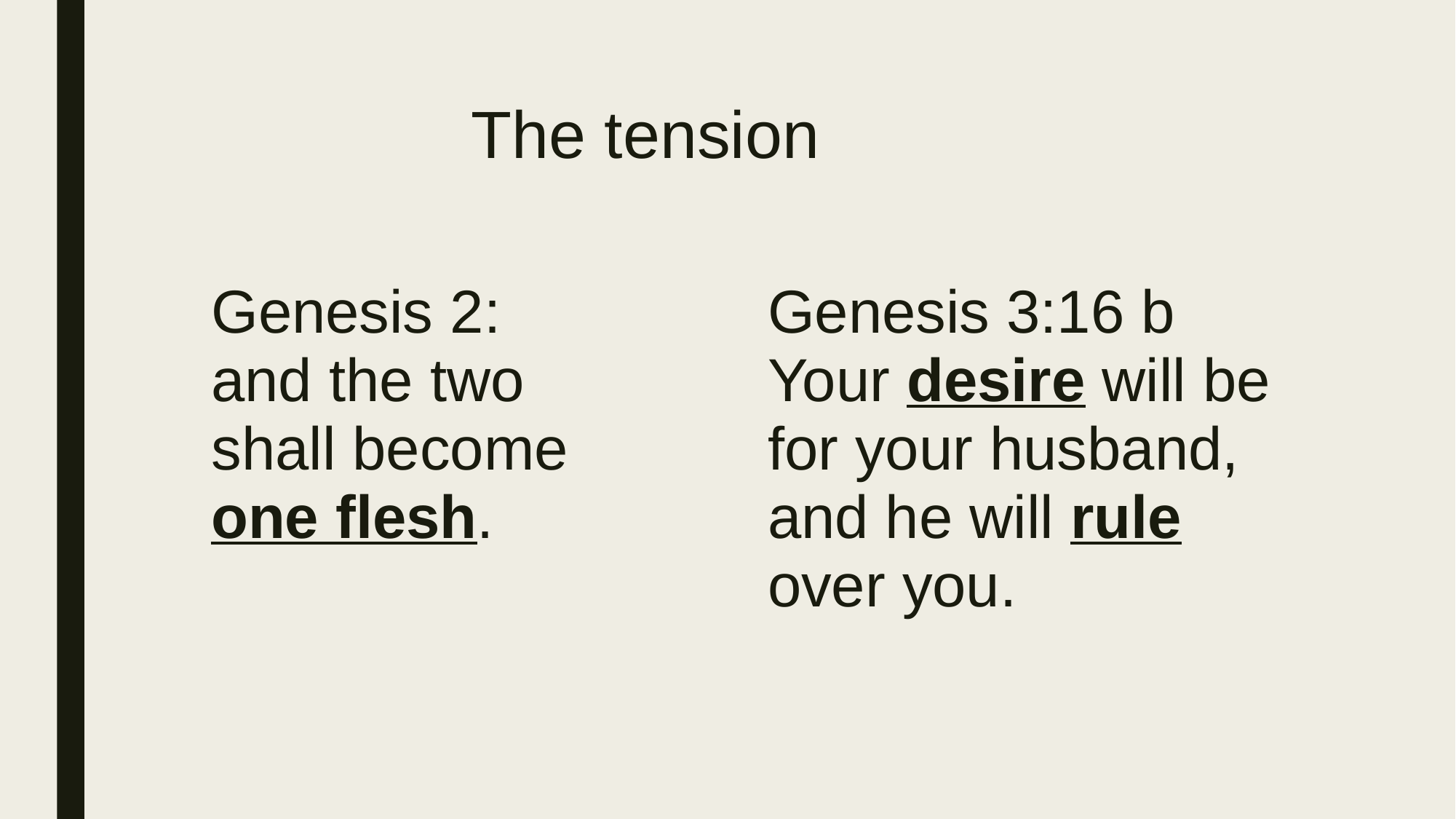

# The tension
Genesis 2: and the two shall become one flesh.

Genesis 3:16 b Your desire will be for your husband, and he will rule over you.